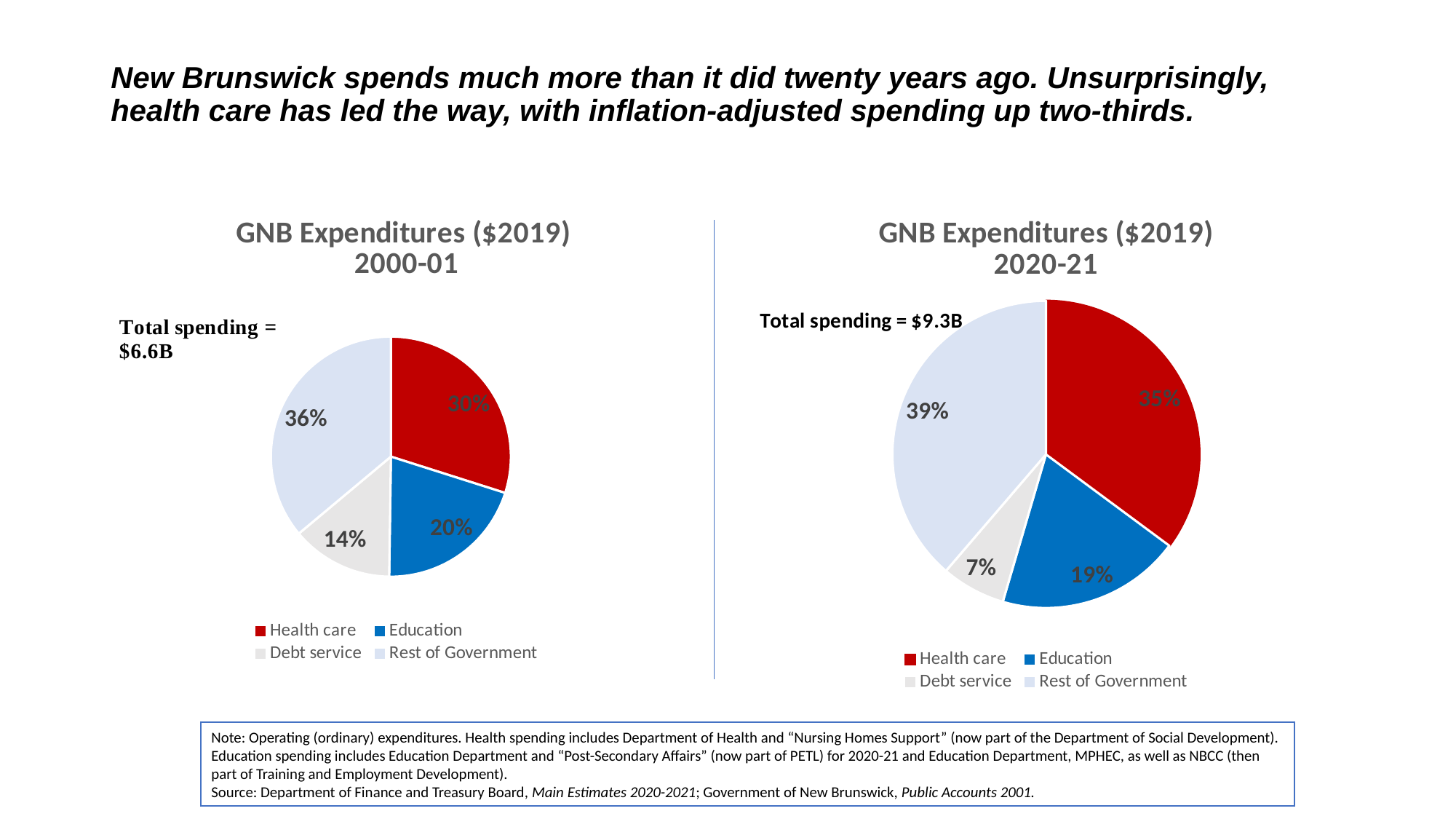

# New Brunswick spends much more than it did twenty years ago. Unsurprisingly, health care has led the way, with inflation-adjusted spending up two-thirds.

### Chart: GNB Expenditures ($2019)
2020-21

| Category | 2020-21 |
|---|---|
| Health care | 0.35137025430170354 |
| Education | 0.19398542373073666 |
| Debt service | 0.06754318669611165 |
| Rest of Government | 0.3871011352714481 |

### Chart: GNB Expenditures ($2019)
2000-01

| Category | 2000-01 |
|---|---|
| Health care | 0.2989592808028982 |
| Education | 0.20327316525473998 |
| Debt service | 0.13697293468112579 |
| Rest of Government | 0.36079461926123585 |
Note: Operating (ordinary) expenditures. Health spending includes Department of Health and “Nursing Homes Support” (now part of the Department of Social Development). Education spending includes Education Department and “Post-Secondary Affairs” (now part of PETL) for 2020-21 and Education Department, MPHEC, as well as NBCC (then part of Training and Employment Development).
Source: Department of Finance and Treasury Board, Main Estimates 2020-2021; Government of New Brunswick, Public Accounts 2001.